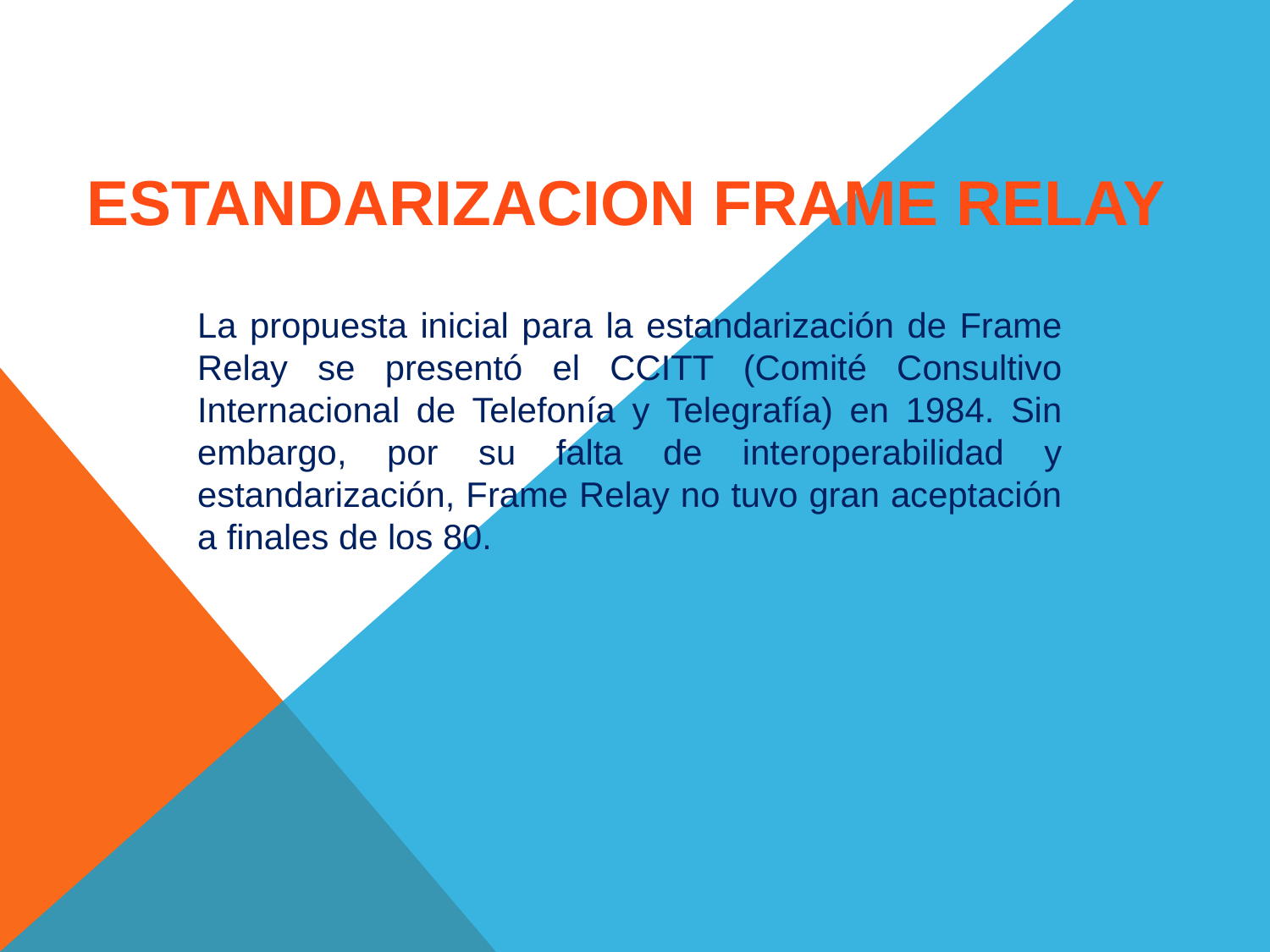

ESTANDARIZACION FRAME RELAY
La propuesta inicial para la estandarización de Frame Relay se presentó el CCITT (Comité Consultivo Internacional de Telefonía y Telegrafía) en 1984. Sin embargo, por su falta de interoperabilidad y estandarización, Frame Relay no tuvo gran aceptación a finales de los 80.